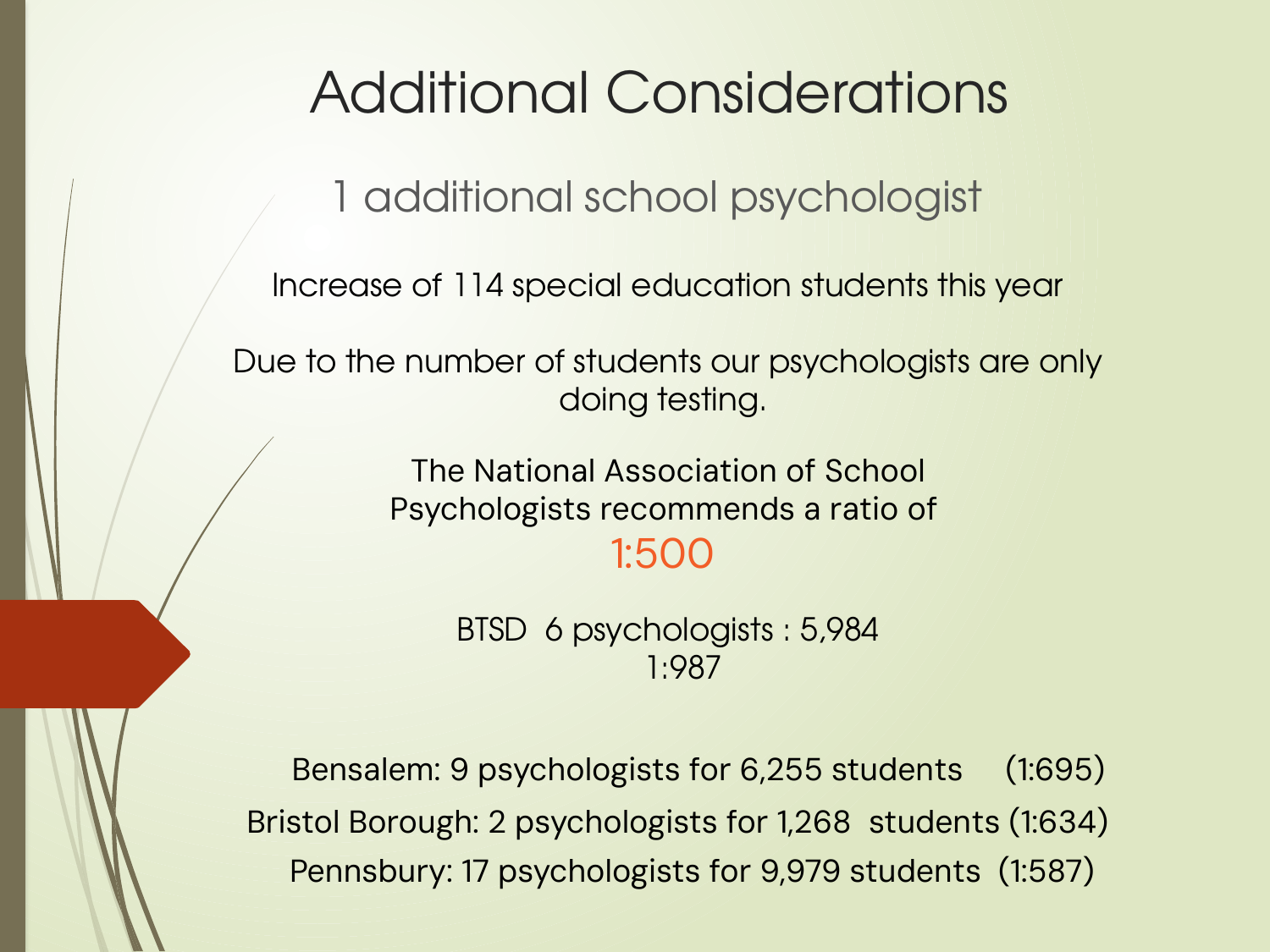

# Additional Considerations
1 additional school psychologist
Increase of 114 special education students this year

Due to the number of students our psychologists are only doing testing.
The National Association of School Psychologists recommends a ratio of
1:500

BTSD  6 psychologists : 5,984
                     1:987
Bensalem: 9 psychologists for 6,255 students     (1:695)

Bristol Borough: 2 psychologists for 1,268  students (1:634)
Pennsbury: 17 psychologists for 9,979 students  (1:587)